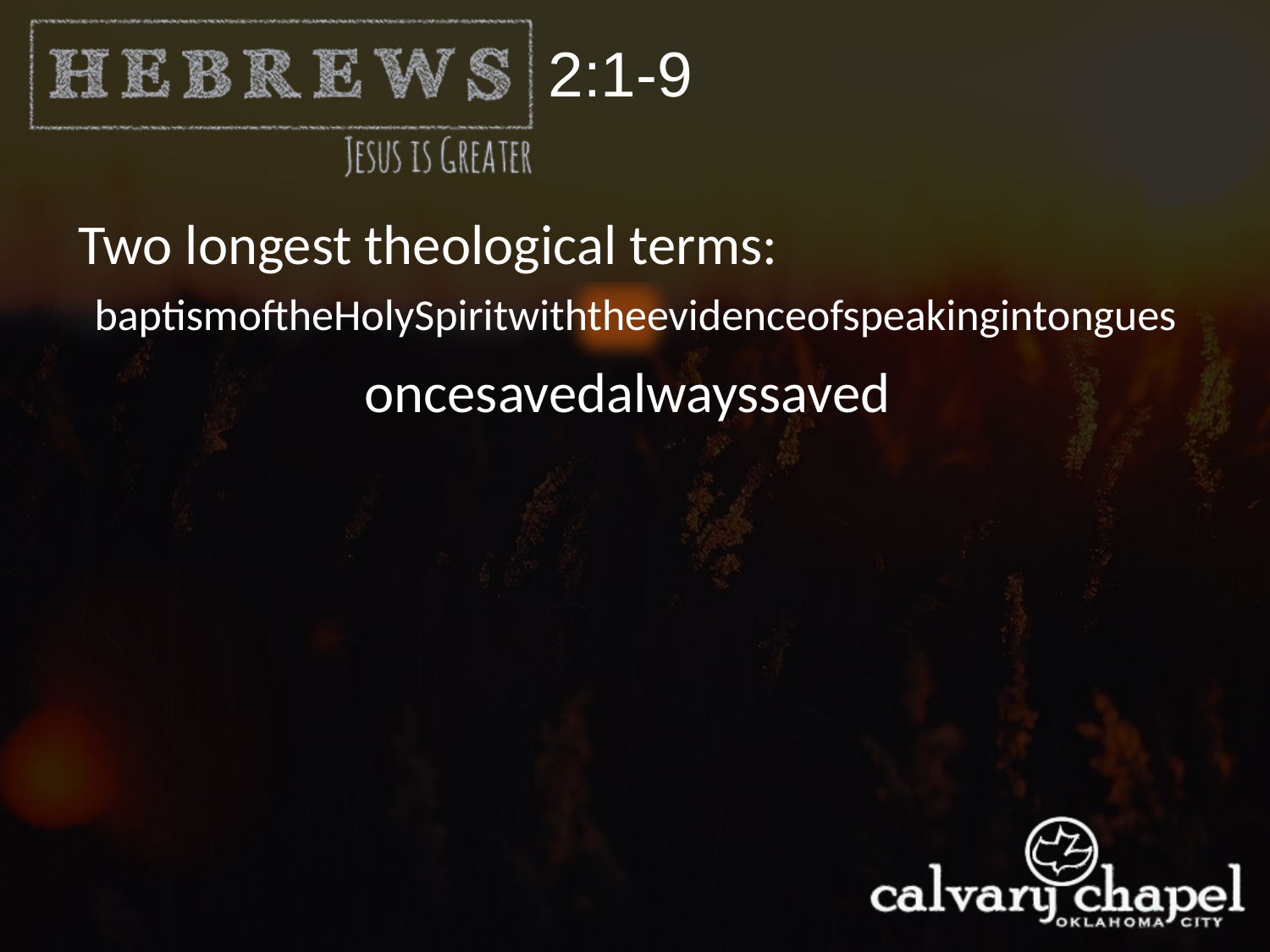

2:1-9
Two longest theological terms:

baptismoftheHolySpiritwiththeevidenceofspeakingintongues
oncesavedalwayssaved